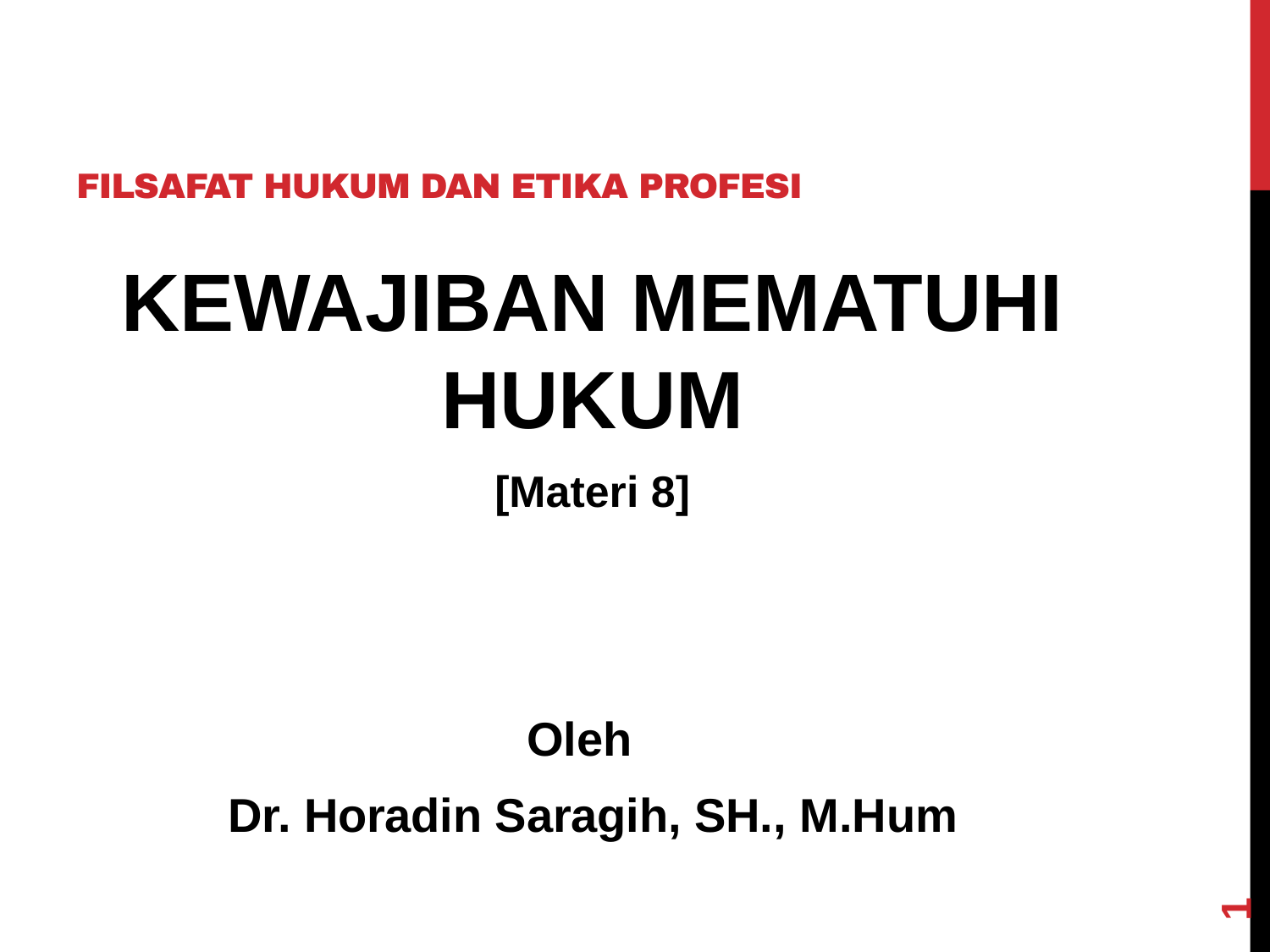

# Filsafat Hukum dan Etika Profesi
KEWAJIBAN MEMATUHI HUKUM
[Materi 8]

Oleh
Dr. Horadin Saragih, SH., M.Hum

1